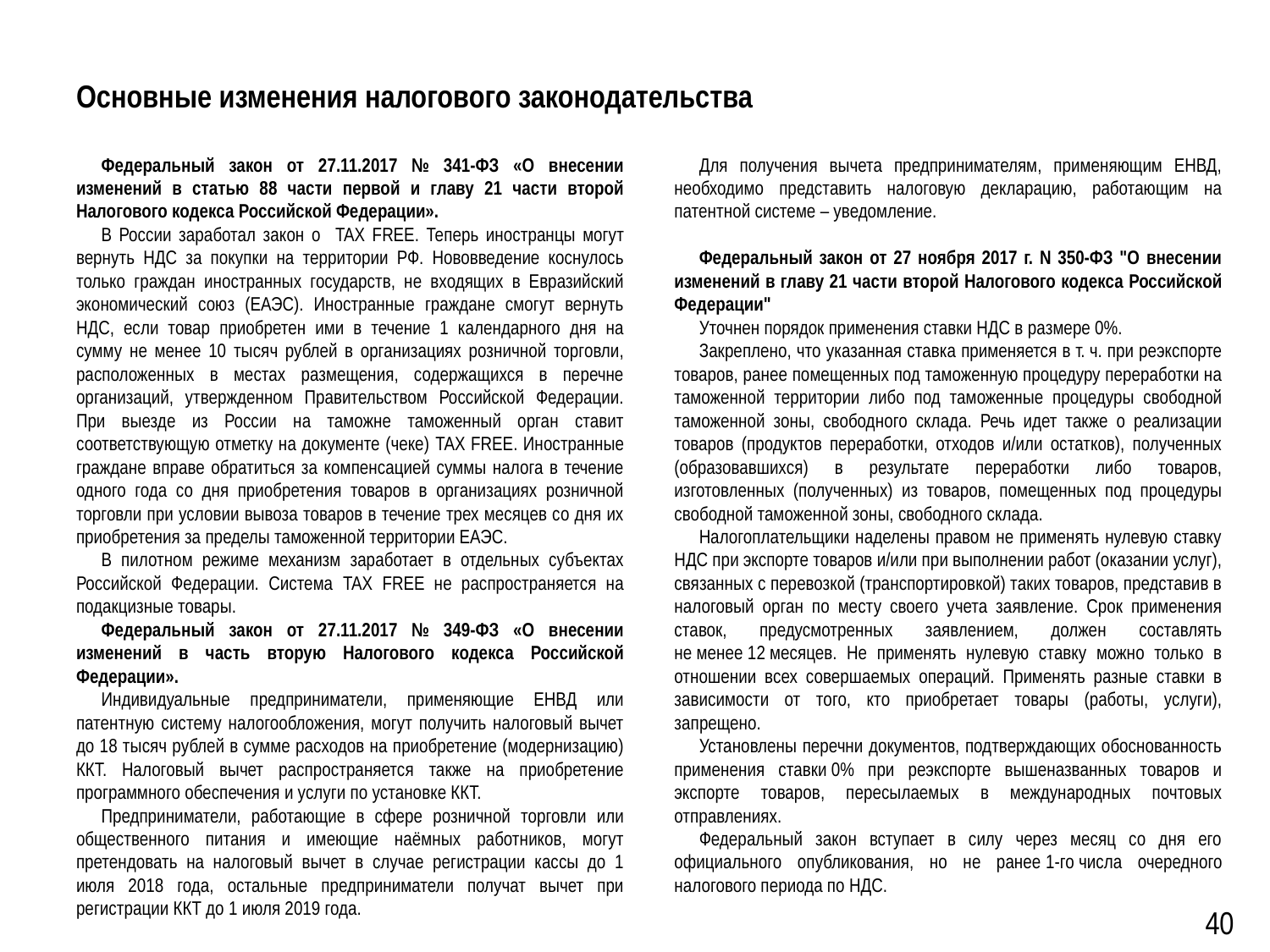

Основные изменения налогового законодательства
Федеральный закон от 27.11.2017 № 341-ФЗ «О внесении изменений в статью 88 части первой и главу 21 части второй Налогового кодекса Российской Федерации».
В России заработал закон о  TAX FREE. Теперь иностранцы могут вернуть НДС за покупки на территории РФ. Нововведение коснулось только граждан иностранных государств, не входящих в Евразийский экономический союз (ЕАЭС). Иностранные граждане смогут вернуть НДС, если товар приобретен ими в течение 1 календарного дня на сумму не менее 10 тысяч рублей в организациях розничной торговли, расположенных в местах размещения, содержащихся в перечне организаций, утвержденном Правительством Российской Федерации. При выезде из России на таможне таможенный орган ставит соответствующую отметку на документе (чеке) TAX FREE. Иностранные граждане вправе обратиться за компенсацией суммы налога в течение одного года со дня приобретения товаров в организациях розничной торговли при условии вывоза товаров в течение трех месяцев со дня их приобретения за пределы таможенной территории ЕАЭС.
В пилотном режиме механизм заработает в отдельных субъектах Российской Федерации. Система TAX FREE не распространяется на подакцизные товары.
Федеральный закон от 27.11.2017 № 349-ФЗ «О внесении изменений в часть вторую Налогового кодекса Российской Федерации».
Индивидуальные предприниматели, применяющие ЕНВД или патентную систему налогообложения, могут получить налоговый вычет до 18 тысяч рублей в сумме расходов на приобретение (модернизацию) ККТ. Налоговый вычет распространяется также на приобретение программного обеспечения и услуги по установке ККТ.
Предприниматели, работающие в сфере розничной торговли или общественного питания и имеющие наёмных работников, могут претендовать на налоговый вычет в случае регистрации кассы до 1 июля 2018 года, остальные предприниматели получат вычет при регистрации ККТ до 1 июля 2019 года.
Для получения вычета предпринимателям, применяющим ЕНВД, необходимо представить налоговую декларацию, работающим на патентной системе – уведомление.

Федеральный закон от 27 ноября 2017 г. N 350-ФЗ "О внесении изменений в главу 21 части второй Налогового кодекса Российской Федерации"
Уточнен порядок применения ставки НДС в размере 0%.
Закреплено, что указанная ставка применяется в т. ч. при реэкспорте товаров, ранее помещенных под таможенную процедуру переработки на таможенной территории либо под таможенные процедуры свободной таможенной зоны, свободного склада. Речь идет также о реализации товаров (продуктов переработки, отходов и/или остатков), полученных (образовавшихся) в результате переработки либо товаров, изготовленных (полученных) из товаров, помещенных под процедуры свободной таможенной зоны, свободного склада.
Налогоплательщики наделены правом не применять нулевую ставку НДС при экспорте товаров и/или при выполнении работ (оказании услуг), связанных с перевозкой (транспортировкой) таких товаров, представив в налоговый орган по месту своего учета заявление. Срок применения ставок, предусмотренных заявлением, должен составлять не менее 12 месяцев. Не применять нулевую ставку можно только в отношении всех совершаемых операций. Применять разные ставки в зависимости от того, кто приобретает товары (работы, услуги), запрещено.
Установлены перечни документов, подтверждающих обоснованность применения ставки 0% при реэкспорте вышеназванных товаров и экспорте товаров, пересылаемых в международных почтовых отправлениях.
Федеральный закон вступает в силу через месяц со дня его официального опубликования, но не ранее 1-го числа очередного налогового периода по НДС.

40